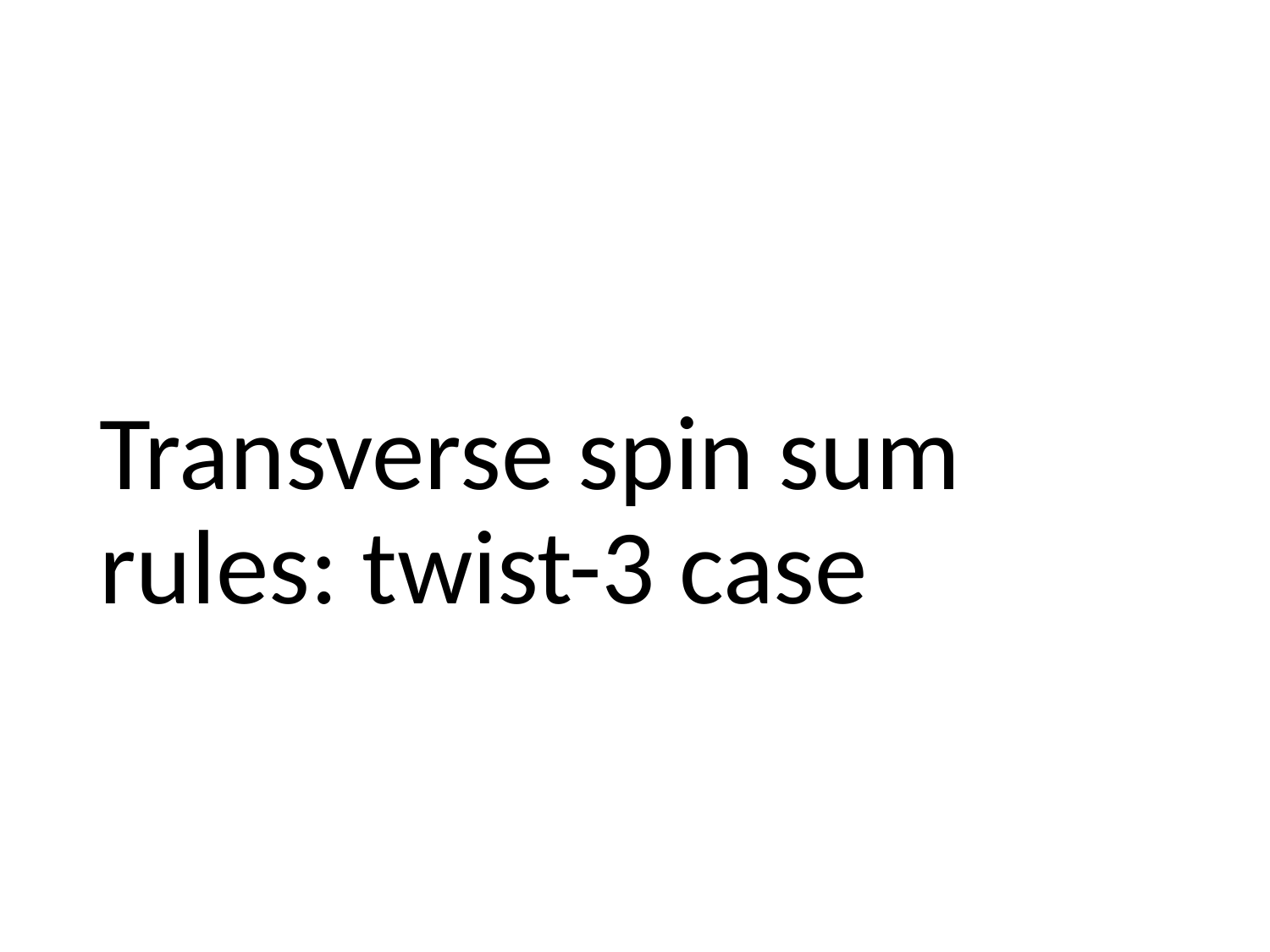

# Transverse spin sum rules: twist-3 case